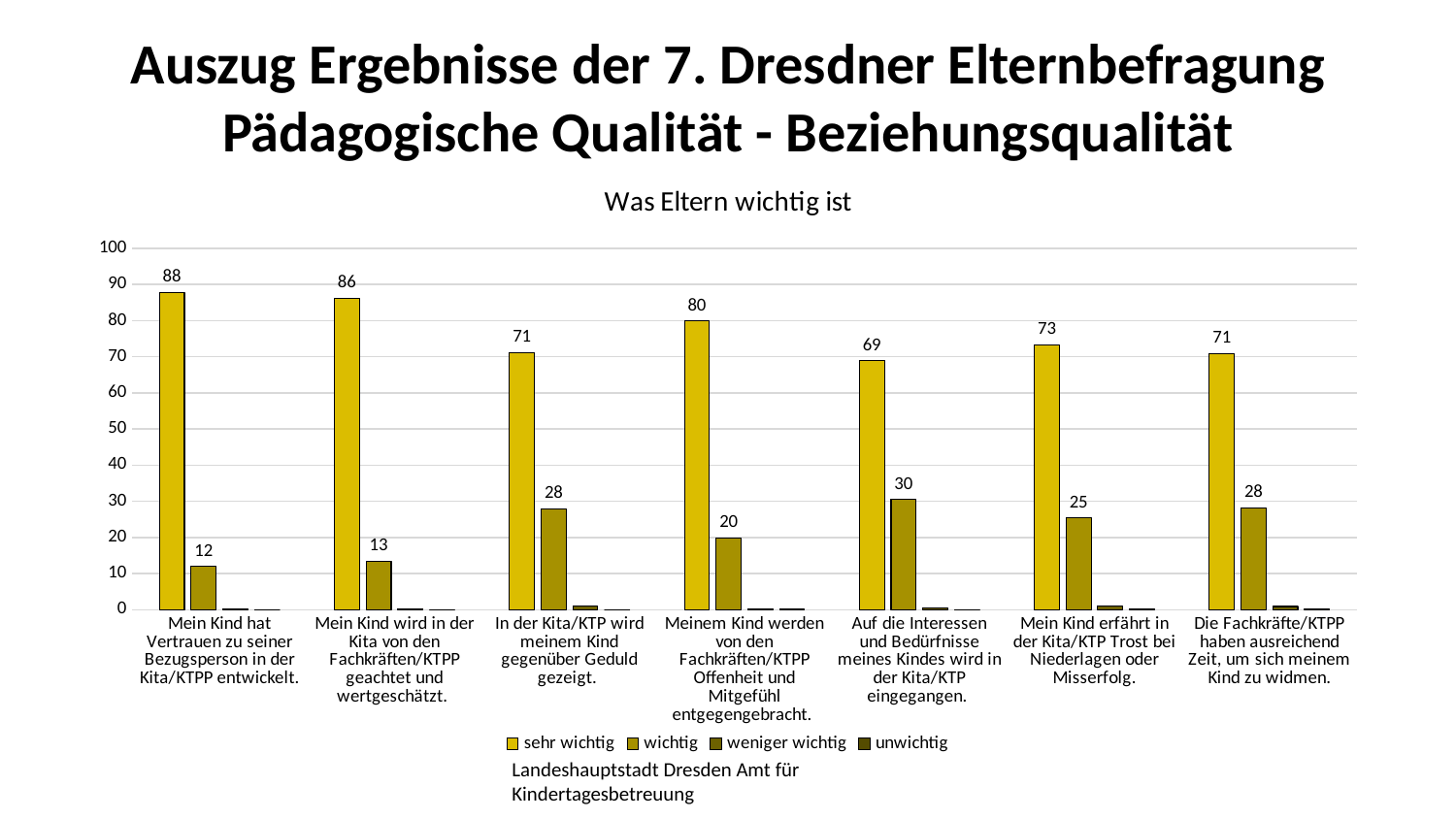

# Auszug Ergebnisse der 7. Dresdner Elternbefragung Pädagogische Qualität - Beziehungsqualität

### Chart: Was Eltern wichtig ist

| Category | sehr wichtig | wichtig | weniger wichtig | unwichtig |
|---|---|---|---|---|
| Mein Kind hat Vertrauen zu seiner Bezugsperson in der Kita/KTPP entwickelt. | 87.85714285714286 | 11.984126984126984 | 0.15873015873015872 | 0.0 |
| Mein Kind wird in der Kita von den Fachkräften/KTPP geachtet und wertgeschätzt.  | 86.20826709062003 | 13.473767885532592 | 0.3179650238473768 | 0.0 |
| In der Kita/KTP wird meinem Kind gegenüber Geduld gezeigt.  | 71.19456652017578 | 27.846584099081102 | 0.9588493807431082 | 0.0 |
| Meinem Kind werden von den Fachkräften/KTPP Offenheit und Mitgefühl entgegengebracht.  | 79.84836392657621 | 19.9122106943336 | 0.1596169193934557 | 0.07980845969672785 |
| Auf die Interessen und Bedürfnisse meines Kindes wird in der Kita/KTP eingegangen.  | 68.9172992409109 | 30.48341989612465 | 0.5593288054334798 | 0.03995205753096284 |
| Mein Kind erfährt in der Kita/KTP Trost bei Niederlagen oder Misserfolg. | 73.36804164997997 | 25.39046856227473 | 0.961153384060873 | 0.2803364036844213 |
| Die Fachkräfte/KTPP haben ausreichend Zeit, um sich meinem Kind zu widmen. | 70.8433734939759 | 28.19277108433735 | 0.8835341365461846 | 0.08032128514056225 |
Landeshauptstadt Dresden Amt für Kindertagesbetreuung